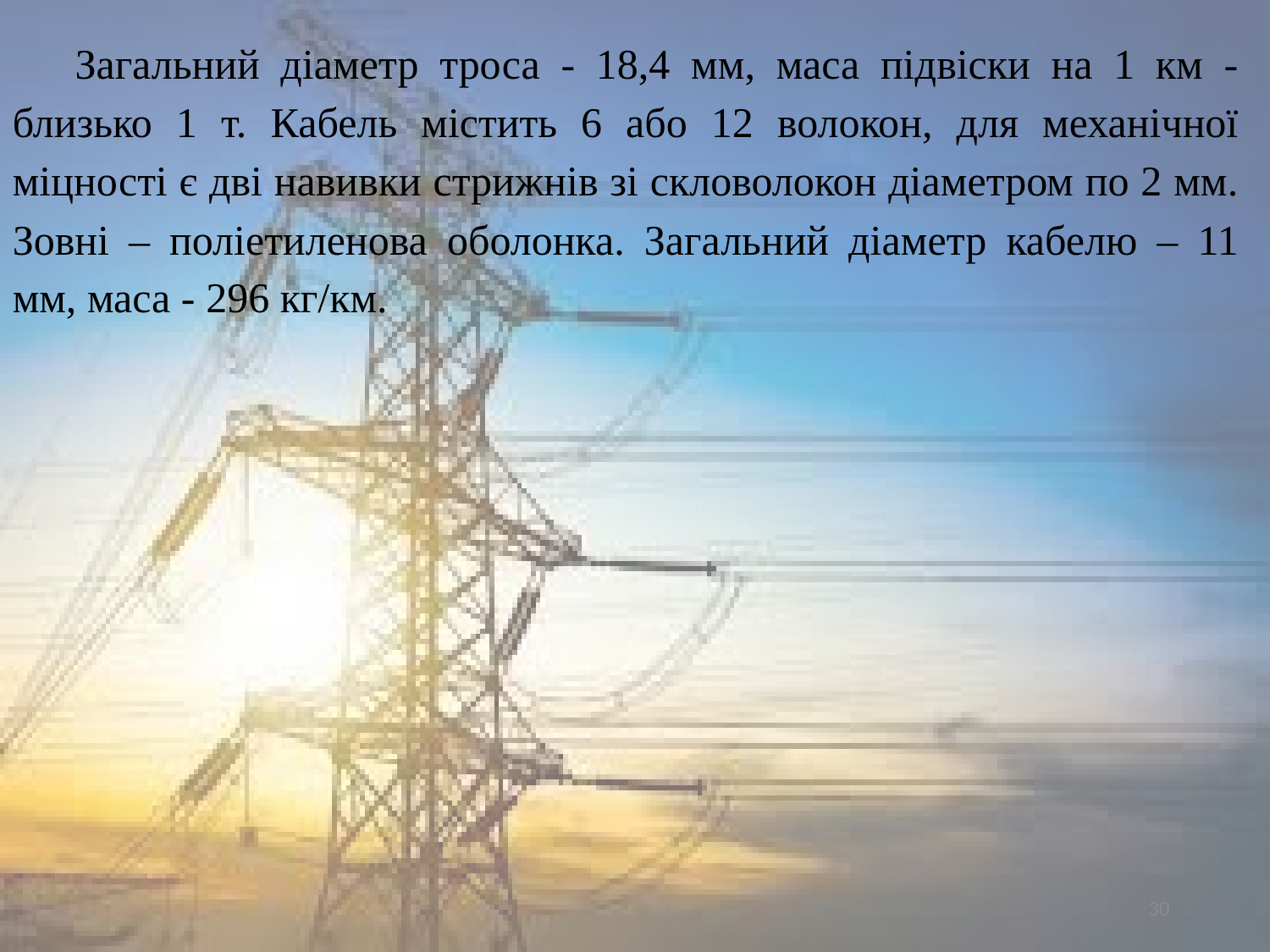

Загальний діаметр троса - 18,4 мм, маса підвіски на 1 км - близько 1 т. Кабель містить 6 або 12 волокон, для механічної міцності є дві навивки стрижнів зі скловолокон діаметром по 2 мм. Зовні – поліетиленова оболонка. Загальний діаметр кабелю – 11 мм, маса - 296 кг/км.
30